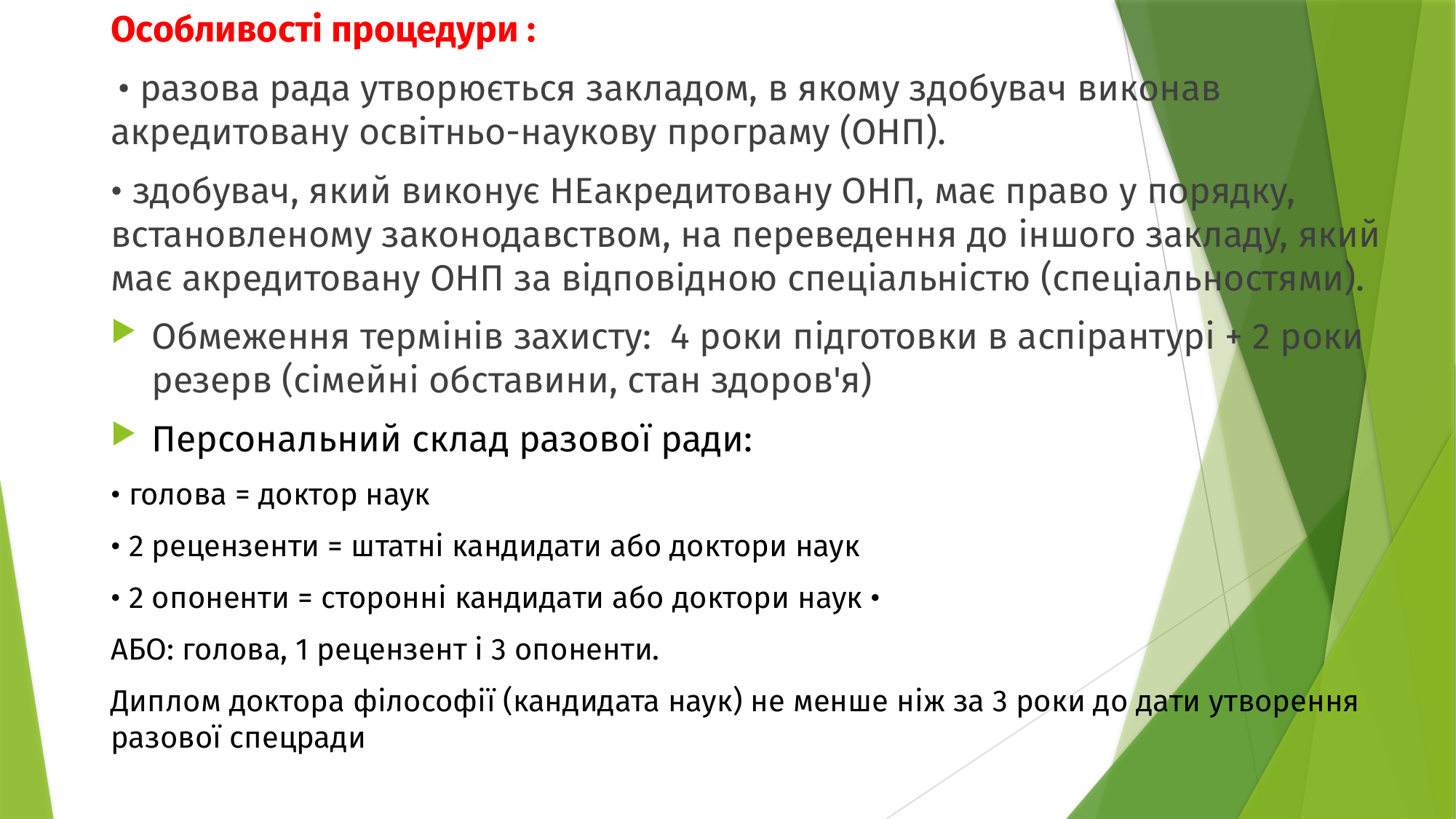

Особливості процедури :
 • разова рада утворюється закладом, в якому здобувач виконав акредитовану освітньо-наукову програму (ОНП).
• здобувач, який виконує НЕакредитовану ОНП, має право у порядку, встановленому законодавством, на переведення до іншого закладу, який має акредитовану ОНП за відповідною спеціальністю (спеціальностями).
Обмеження термінів захисту:  4 роки підготовки в аспірантурі + 2 роки резерв (сімейні обставини, стан здоров'я)
Персональний склад разової ради:
• голова = доктор наук
• 2 рецензенти = штатні кандидати або доктори наук
• 2 опоненти = сторонні кандидати або доктори наук •
АБО: голова, 1 рецензент і 3 опоненти.
Диплом доктора філософії (кандидата наук) не менше ніж за 3 роки до дати утворення разової спецради